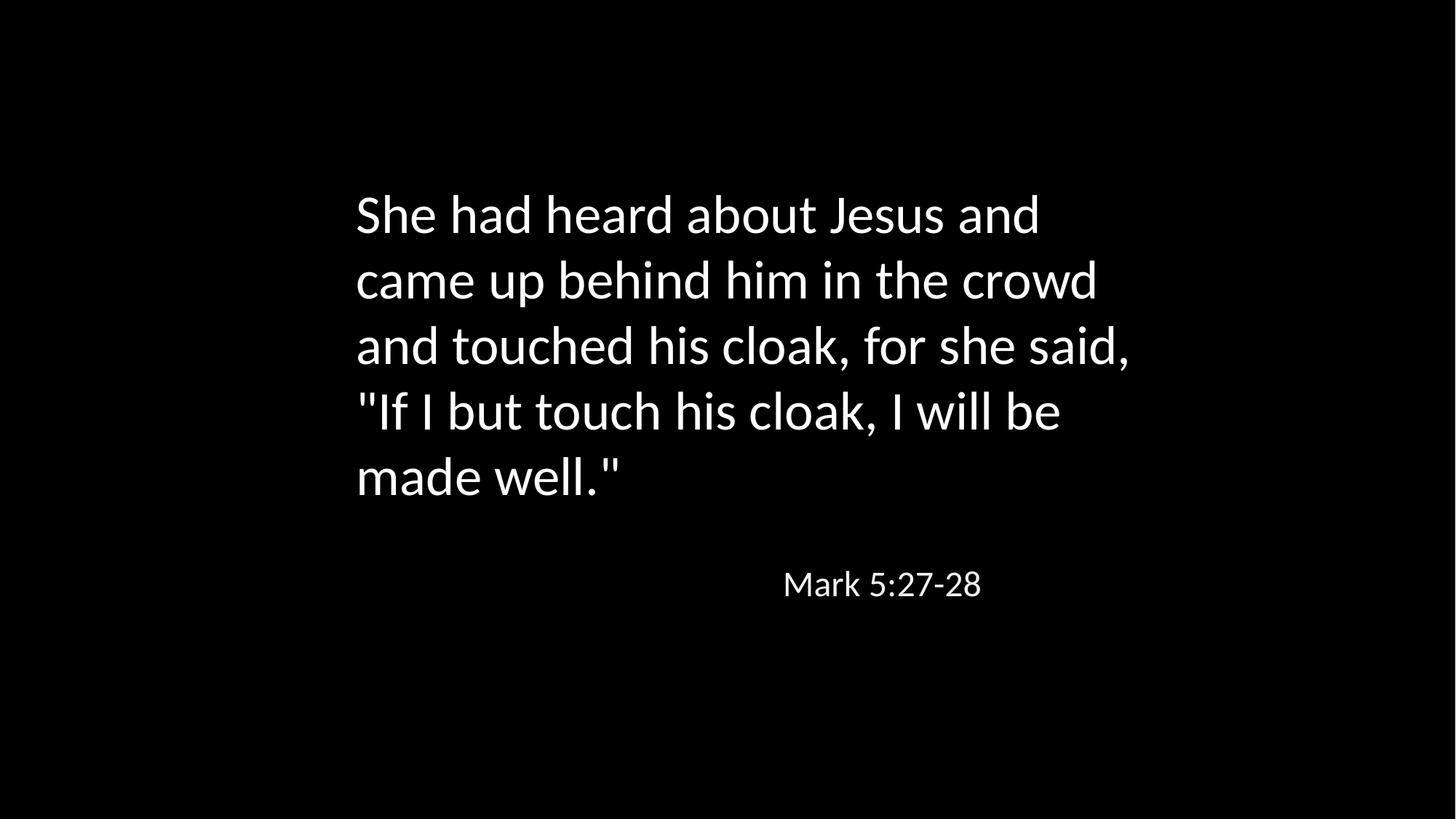

She had heard about Jesus and came up behind him in the crowd and touched his cloak, for she said, "If I but touch his cloak, I will be made well."
Mark 5:27-28